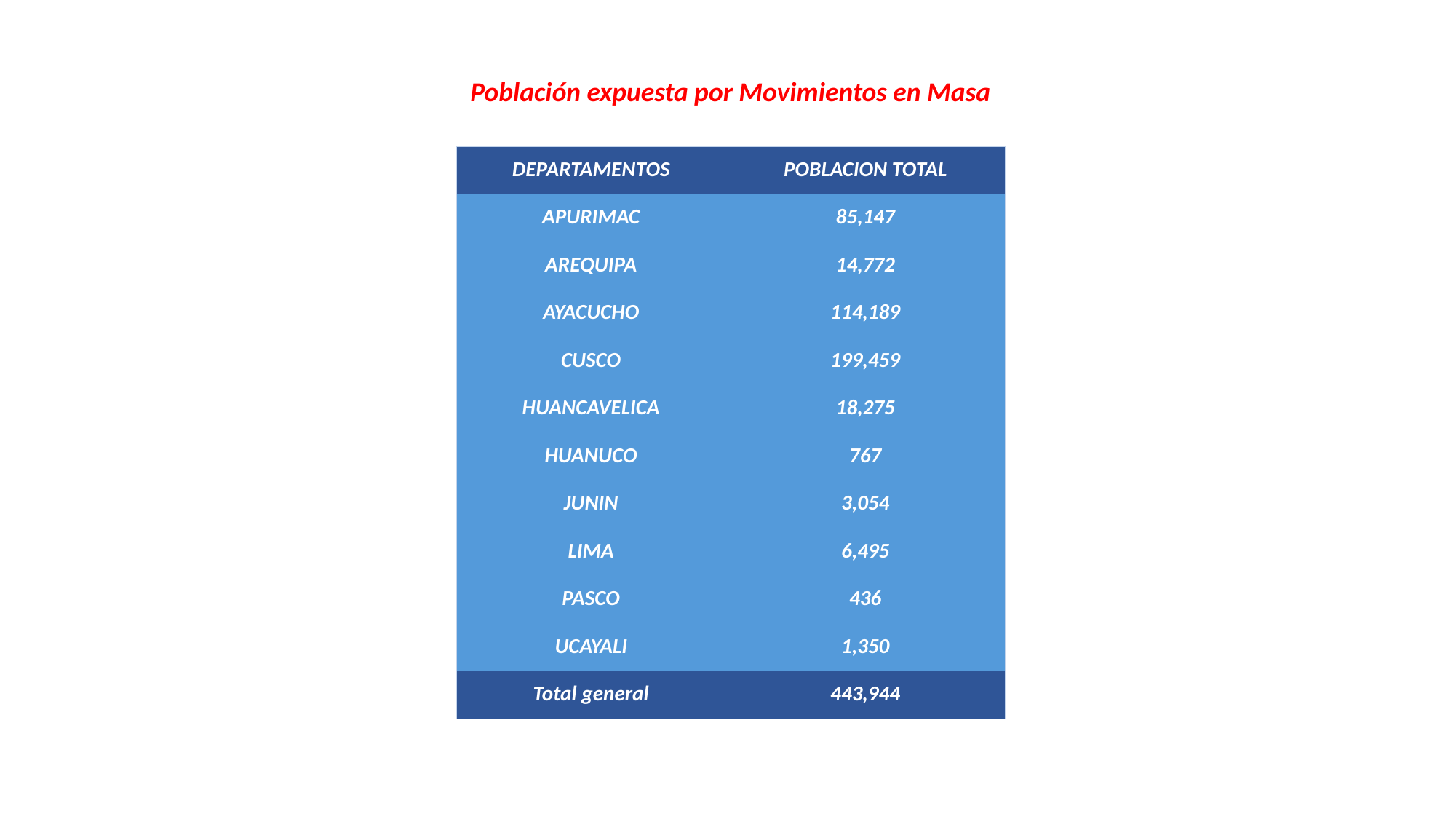

Población expuesta por Movimientos en Masa
| DEPARTAMENTOS | POBLACION TOTAL |
| --- | --- |
| APURIMAC | 85,147 |
| AREQUIPA | 14,772 |
| AYACUCHO | 114,189 |
| CUSCO | 199,459 |
| HUANCAVELICA | 18,275 |
| HUANUCO | 767 |
| JUNIN | 3,054 |
| LIMA | 6,495 |
| PASCO | 436 |
| UCAYALI | 1,350 |
| Total general | 443,944 |